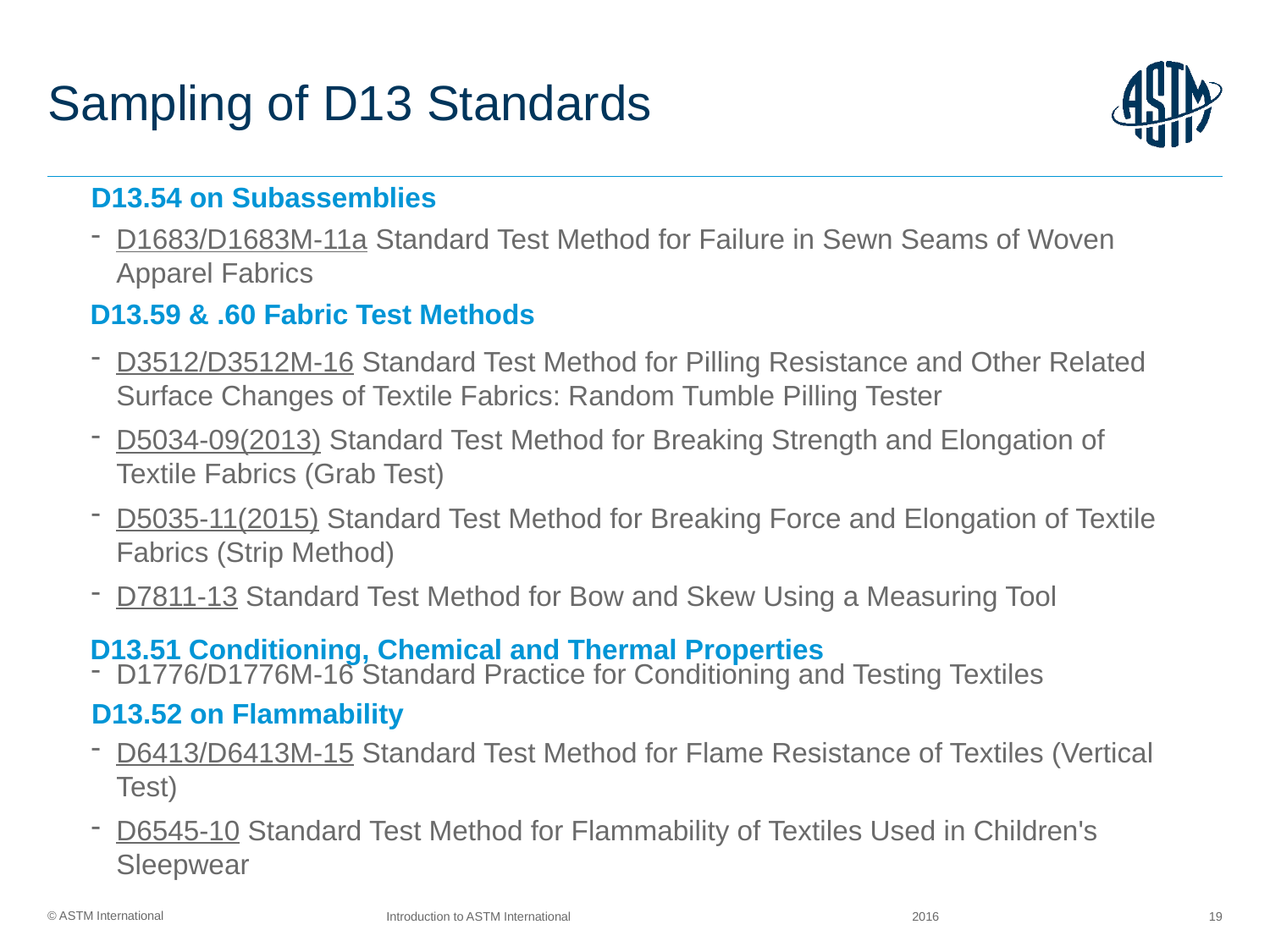

# Sampling of D13 Standards
D13.54 on Subassemblies
D1683/D1683M-11a Standard Test Method for Failure in Sewn Seams of Woven Apparel Fabrics

D3512/D3512M-16 Standard Test Method for Pilling Resistance and Other Related Surface Changes of Textile Fabrics: Random Tumble Pilling Tester
D5034-09(2013) Standard Test Method for Breaking Strength and Elongation of Textile Fabrics (Grab Test)
D5035-11(2015) Standard Test Method for Breaking Force and Elongation of Textile Fabrics (Strip Method)
D7811-13 Standard Test Method for Bow and Skew Using a Measuring Tool
D1776/D1776M-16 Standard Practice for Conditioning and Testing Textiles
D6413/D6413M-15 Standard Test Method for Flame Resistance of Textiles (Vertical Test)
D6545-10 Standard Test Method for Flammability of Textiles Used in Children's Sleepwear
D13.59 & .60 Fabric Test Methods
D13.51 Conditioning, Chemical and Thermal Properties
D13.52 on Flammability
2016
Introduction to ASTM International
19